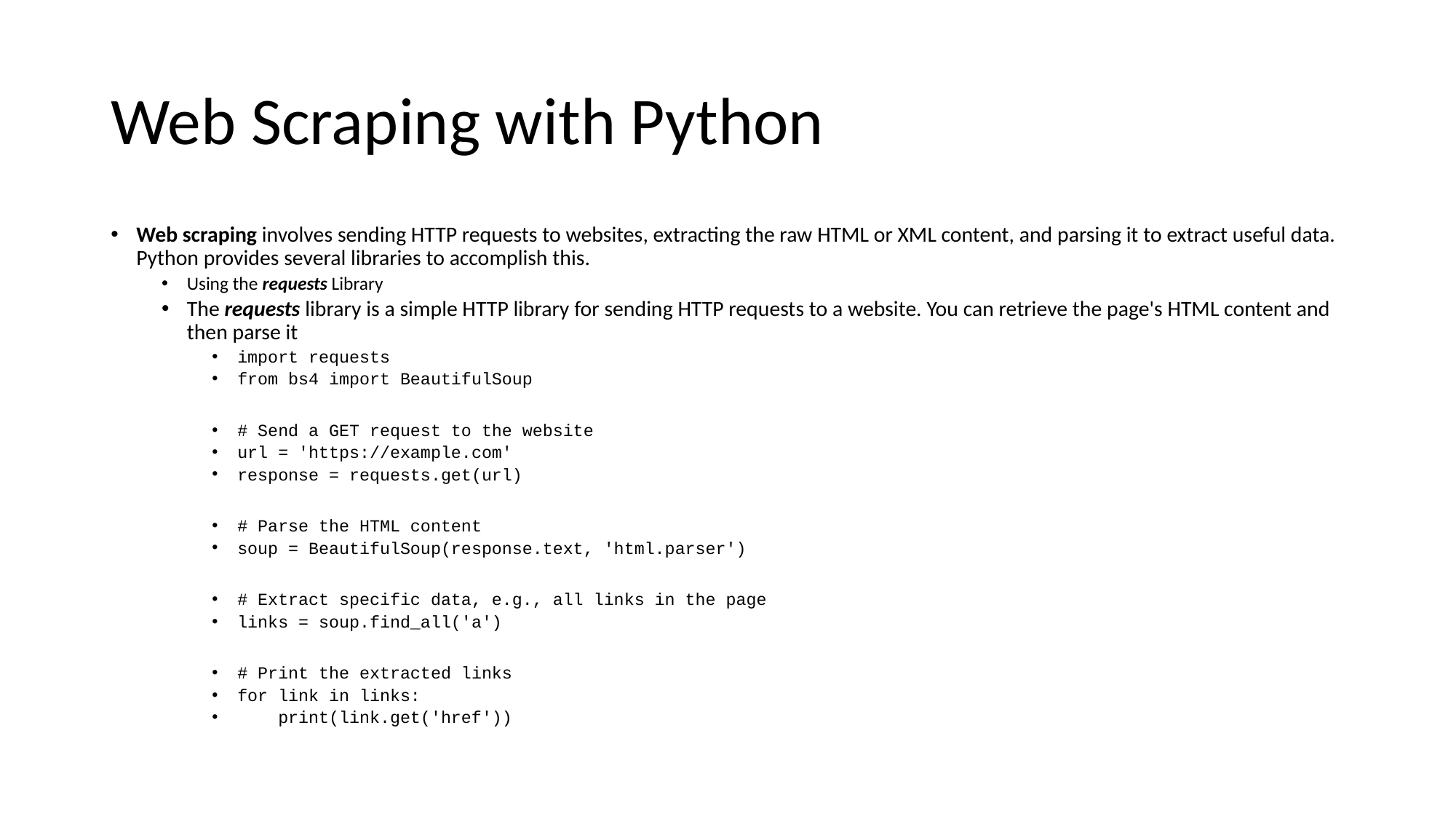

# Web Scraping with Python
Web scraping involves sending HTTP requests to websites, extracting the raw HTML or XML content, and parsing it to extract useful data. Python provides several libraries to accomplish this.
Using the requests Library
The requests library is a simple HTTP library for sending HTTP requests to a website. You can retrieve the page's HTML content and then parse it
import requests
from bs4 import BeautifulSoup

# Send a GET request to the website
url = 'https://example.com'
response = requests.get(url)

# Parse the HTML content
soup = BeautifulSoup(response.text, 'html.parser')

# Extract specific data, e.g., all links in the page
links = soup.find_all('a')

# Print the extracted links
for link in links:
    print(link.get('href'))